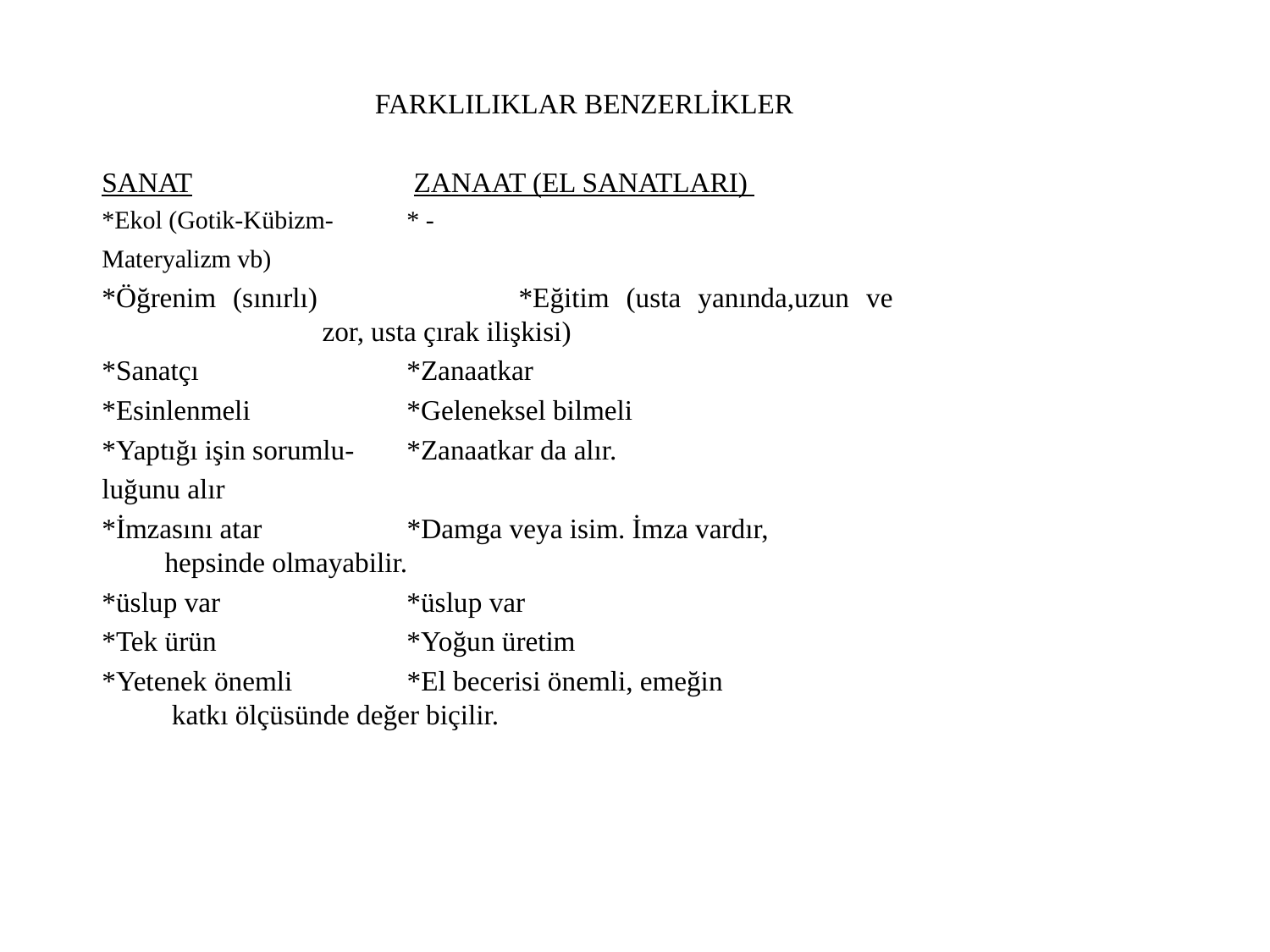

FARKLILIKLAR BENZERLİKLER

SANAT 	 		 ZANAAT (EL SANATLARI)
*Ekol (Gotik-Kübizm-	* -
Materyalizm vb)
*Öğrenim (sınırlı)		*Eğitim (usta yanında,uzun ve 			                 zor, usta çırak ilişkisi)
*Sanatçı			*Zanaatkar
*Esinlenmeli		*Geleneksel bilmeli
*Yaptığı işin sorumlu-	*Zanaatkar da alır.
luğunu alır
*İmzasını atar		*Damga veya isim. İmza vardır, 			                 hepsinde olmayabilir.
*üslup var		*üslup var
*Tek ürün		*Yoğun üretim
*Yetenek önemli		*El becerisi önemli, emeğin 			                  katkı ölçüsünde değer biçilir.